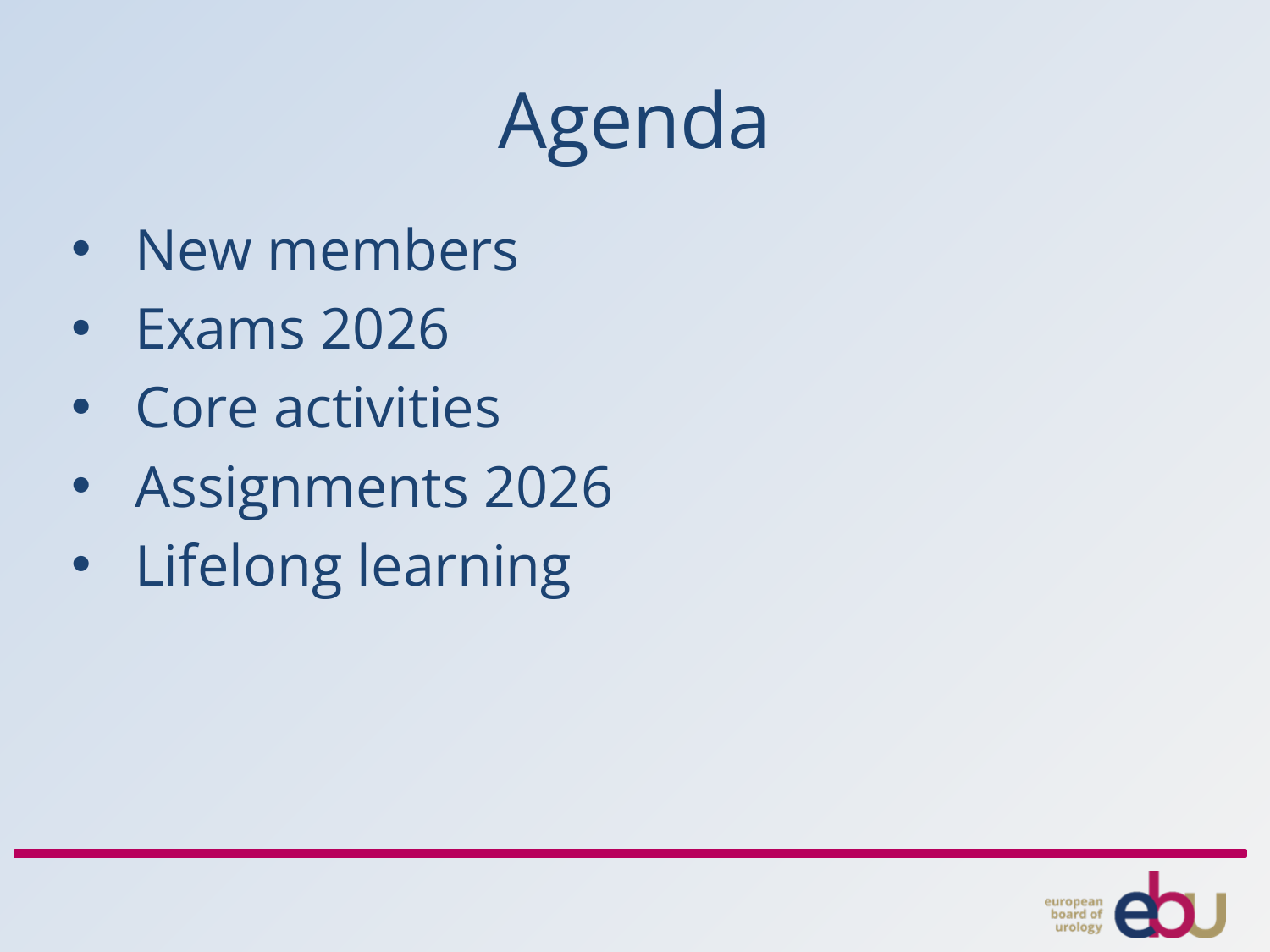

# Agenda
New members
Exams 2026
Core activities
Assignments 2026
Lifelong learning